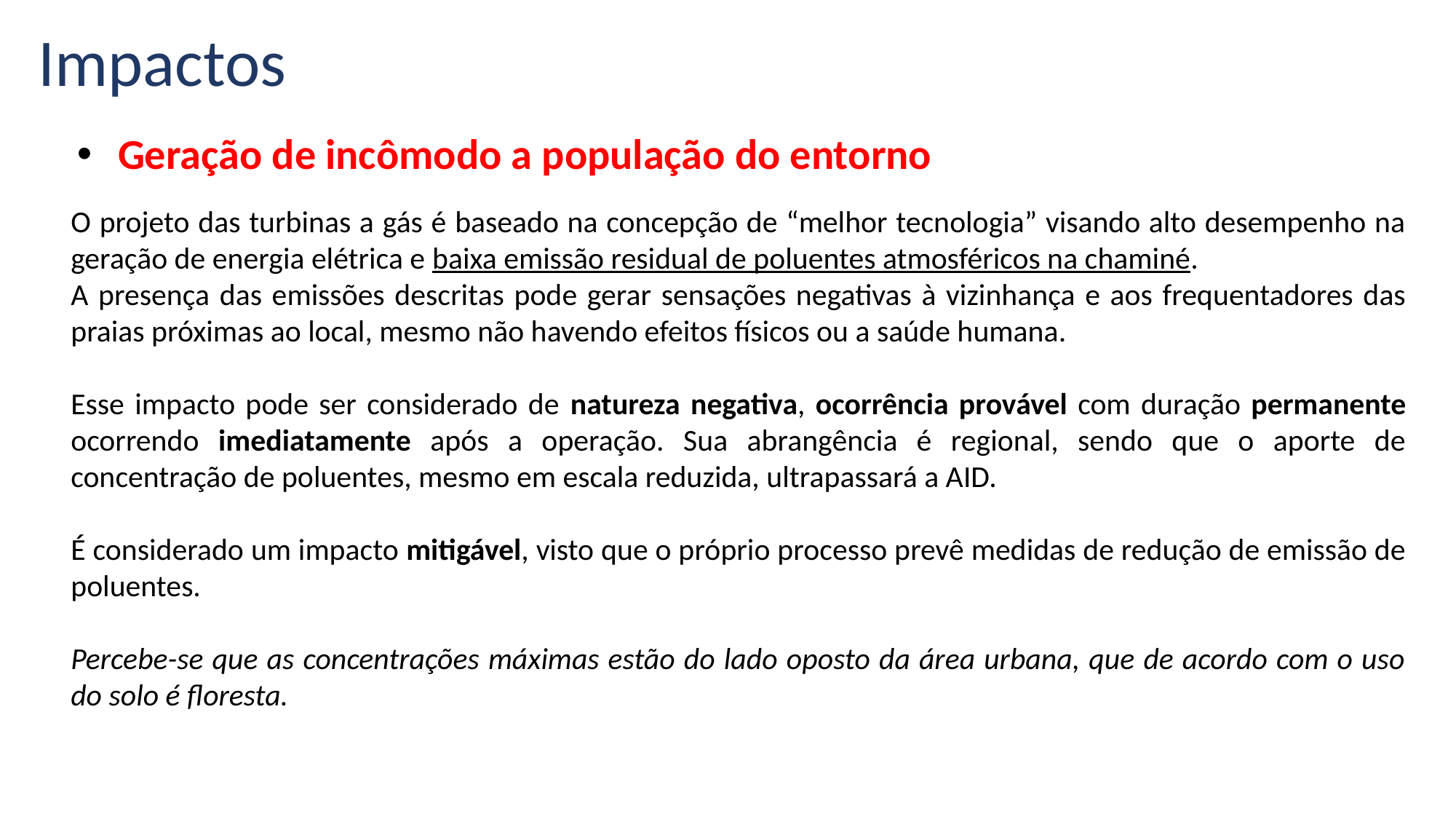

# Impactos
Geração de incômodo a população do entorno
O projeto das turbinas a gás é baseado na concepção de “melhor tecnologia” visando alto desempenho na geração de energia elétrica e baixa emissão residual de poluentes atmosféricos na chaminé.
A presença das emissões descritas pode gerar sensações negativas à vizinhança e aos frequentadores das praias próximas ao local, mesmo não havendo efeitos físicos ou a saúde humana.

Esse impacto pode ser considerado de natureza negativa, ocorrência provável com duração permanente ocorrendo imediatamente após a operação. Sua abrangência é regional, sendo que o aporte de concentração de poluentes, mesmo em escala reduzida, ultrapassará a AID.

É considerado um impacto mitigável, visto que o próprio processo prevê medidas de redução de emissão de poluentes.

Percebe-se que as concentrações máximas estão do lado oposto da área urbana, que de acordo com o uso do solo é floresta.